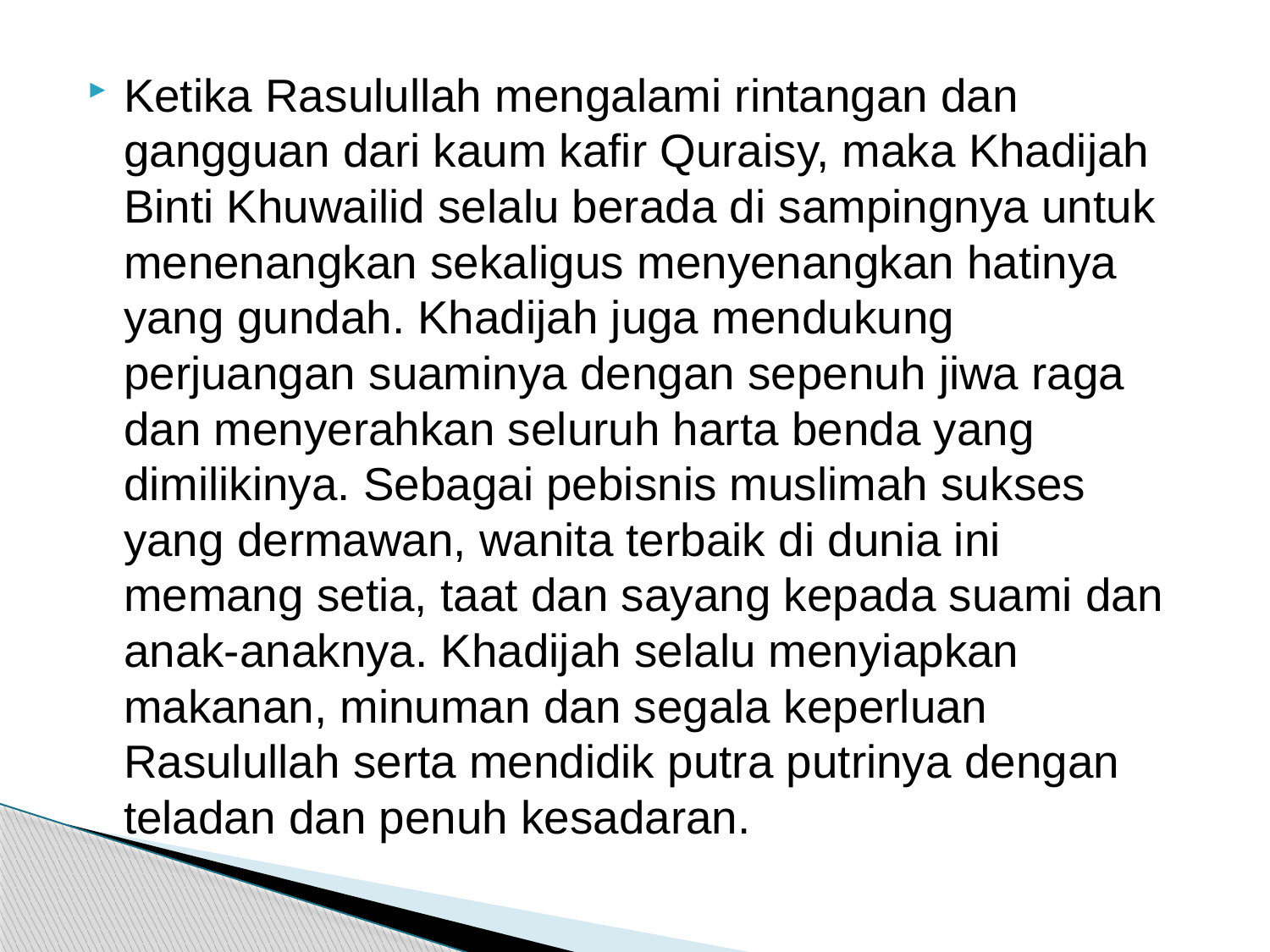

Ketika Rasulullah mengalami rintangan dan gangguan dari kaum kafir Quraisy, maka Khadijah Binti Khuwailid selalu berada di sampingnya untuk menenangkan sekaligus menyenangkan hatinya yang gundah. Khadijah juga mendukung perjuangan suaminya dengan sepenuh jiwa raga dan menyerahkan seluruh harta benda yang dimilikinya. Sebagai pebisnis muslimah sukses yang dermawan, wanita terbaik di dunia ini memang setia, taat dan sayang kepada suami dan anak-anaknya. Khadijah selalu menyiapkan makanan, minuman dan segala keperluan Rasulullah serta mendidik putra putrinya dengan teladan dan penuh kesadaran.